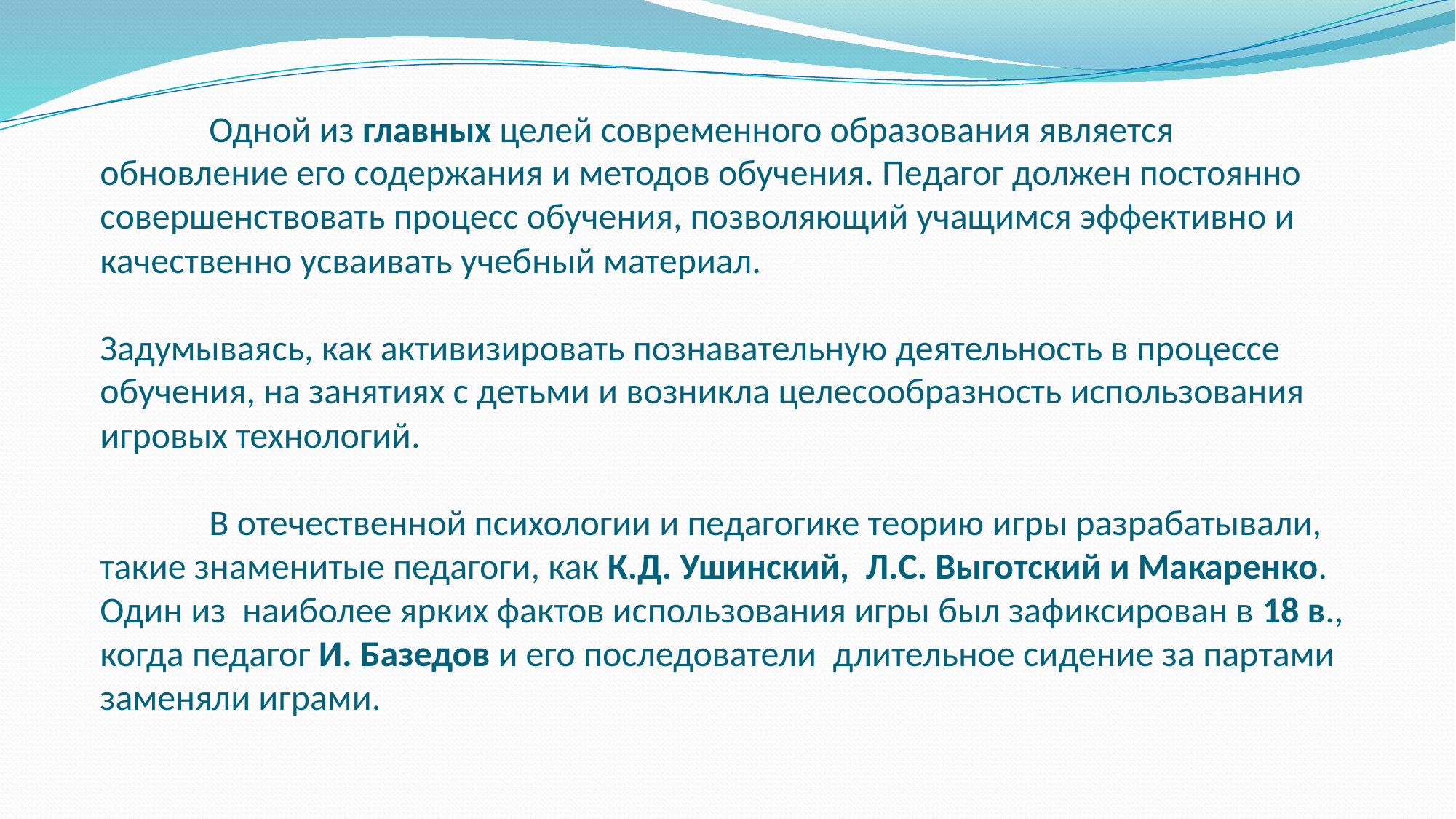

# Одной из главных целей современного образования является обновление его содержания и методов обучения. Педагог должен постоянно совершенствовать процесс обучения, позволяющий учащимся эффективно и качественно усваивать учебный материал. Задумываясь, как активизировать познавательную деятельность в процессе обучения, на занятиях с детьми и возникла целесообразность использования   игровых технологий. В отечественной психологии и педагогике теорию игры разрабатывали, такие знаменитые педагоги, как К.Д. Ушинский,  Л.С. Выготский и Макаренко. Один из  наиболее ярких фактов использования игры был зафиксирован в 18 в., когда педагог И. Базедов и его последователи  длительное сидение за партами заменяли играми.